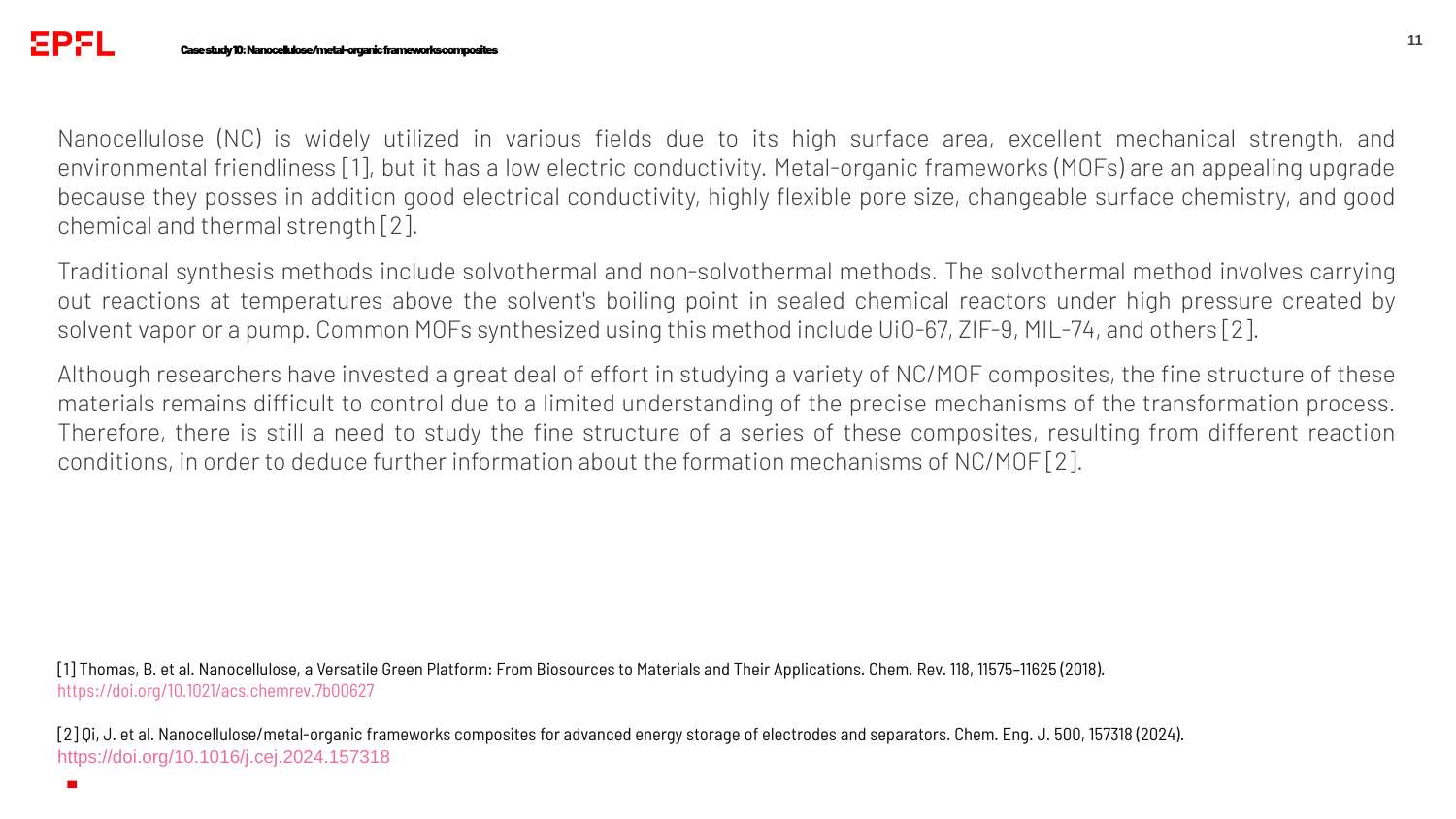

11
# Case study 10: Nanocellulose/metal-organic frameworks composites
Nanocellulose (NC) is widely utilized in various fields due to its high surface area, excellent mechanical strength, and environmental friendliness [1], but it has a low electric conductivity. Metal-organic frameworks (MOFs) are an appealing upgrade because they posses in addition good electrical conductivity, highly flexible pore size, changeable surface chemistry, and good chemical and thermal strength [2].
Traditional synthesis methods include solvothermal and non-solvothermal methods. The solvothermal method involves carrying out reactions at temperatures above the solvent's boiling point in sealed chemical reactors under high pressure created by solvent vapor or a pump. Common MOFs synthesized using this method include UiO-67, ZIF-9, MIL-74, and others [2].
Although researchers have invested a great deal of effort in studying a variety of NC/MOF composites, the fine structure of these materials remains difficult to control due to a limited understanding of the precise mechanisms of the transformation process. Therefore, there is still a need to study the fine structure of a series of these composites, resulting from different reaction conditions, in order to deduce further information about the formation mechanisms of NC/MOF [2].

[1] Thomas, B. et al. Nanocellulose, a Versatile Green Platform: From Biosources to Materials and Their Applications. Chem. Rev. 118, 11575–11625 (2018). https://doi.org/10.1021/acs.chemrev.7b00627

[2] Qi, J. et al. Nanocellulose/metal-organic frameworks composites for advanced energy storage of electrodes and separators. Chem. Eng. J. 500, 157318 (2024). https://doi.org/10.1016/j.cej.2024.157318